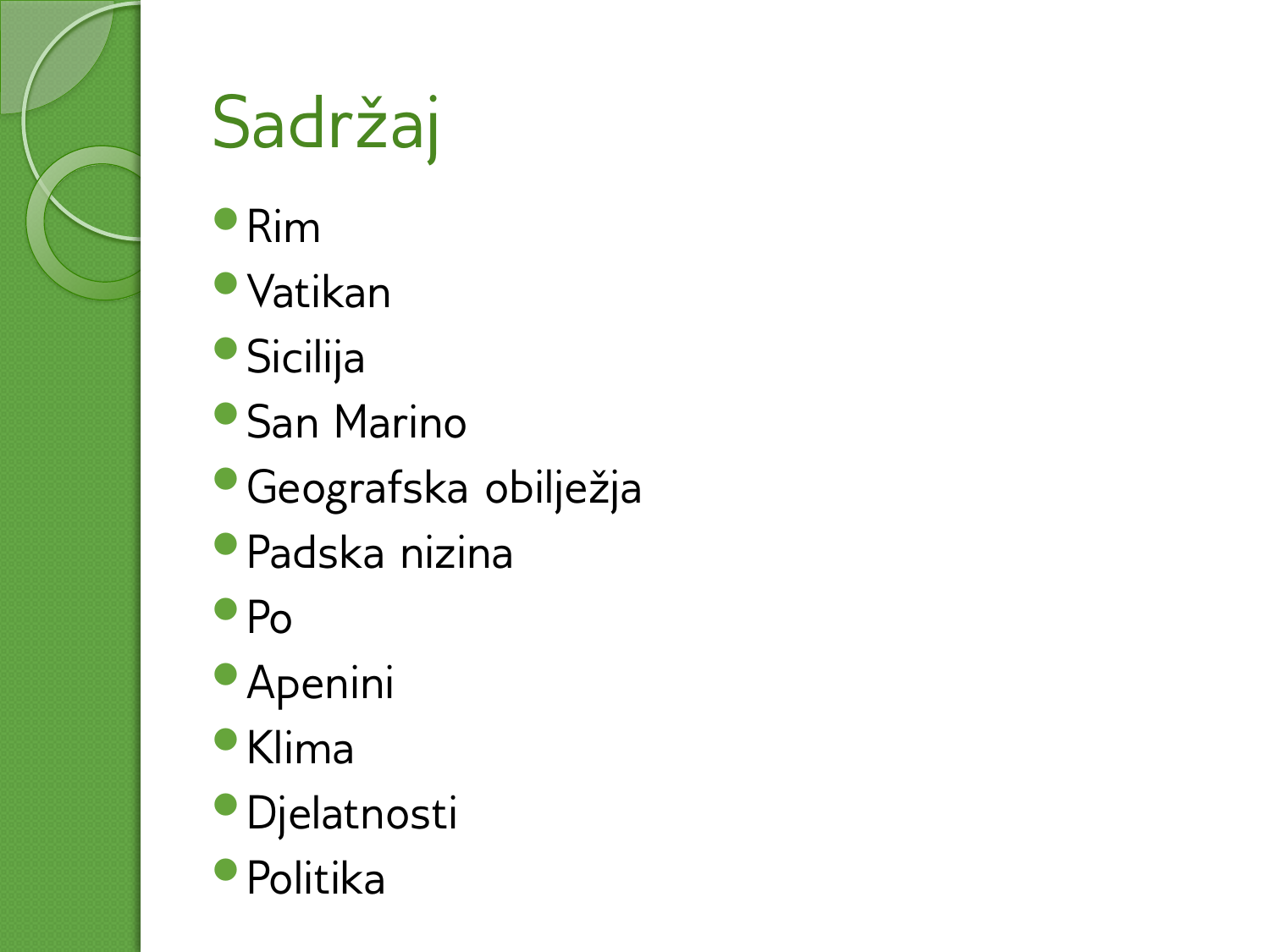

# Sadržaj
Rim
Vatikan
Sicilija
San Marino
Geografska obilježja
Padska nizina
Po
Apenini
Klima
Djelatnosti
Politika